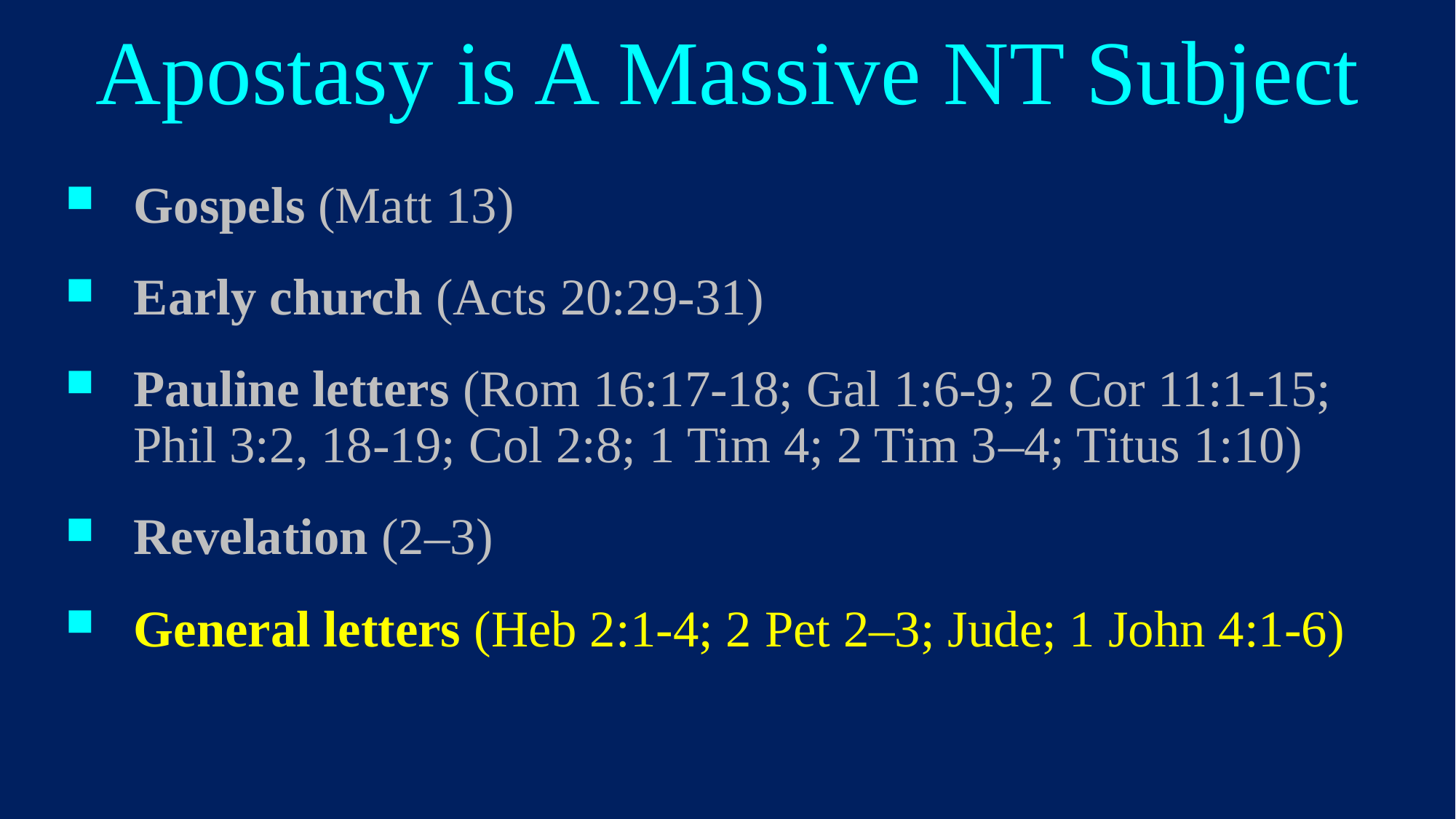

# Apostasy is A Massive NT Subject
Gospels (Matt 13)
Early church (Acts 20:29-31)
Pauline letters (Rom 16:17-18; Gal 1:6-9; 2 Cor 11:1-15; Phil 3:2, 18-19; Col 2:8; 1 Tim 4; 2 Tim 3–4; Titus 1:10)
Revelation (2–3)
General letters (Heb 2:1-4; 2 Pet 2–3; Jude; 1 John 4:1-6)